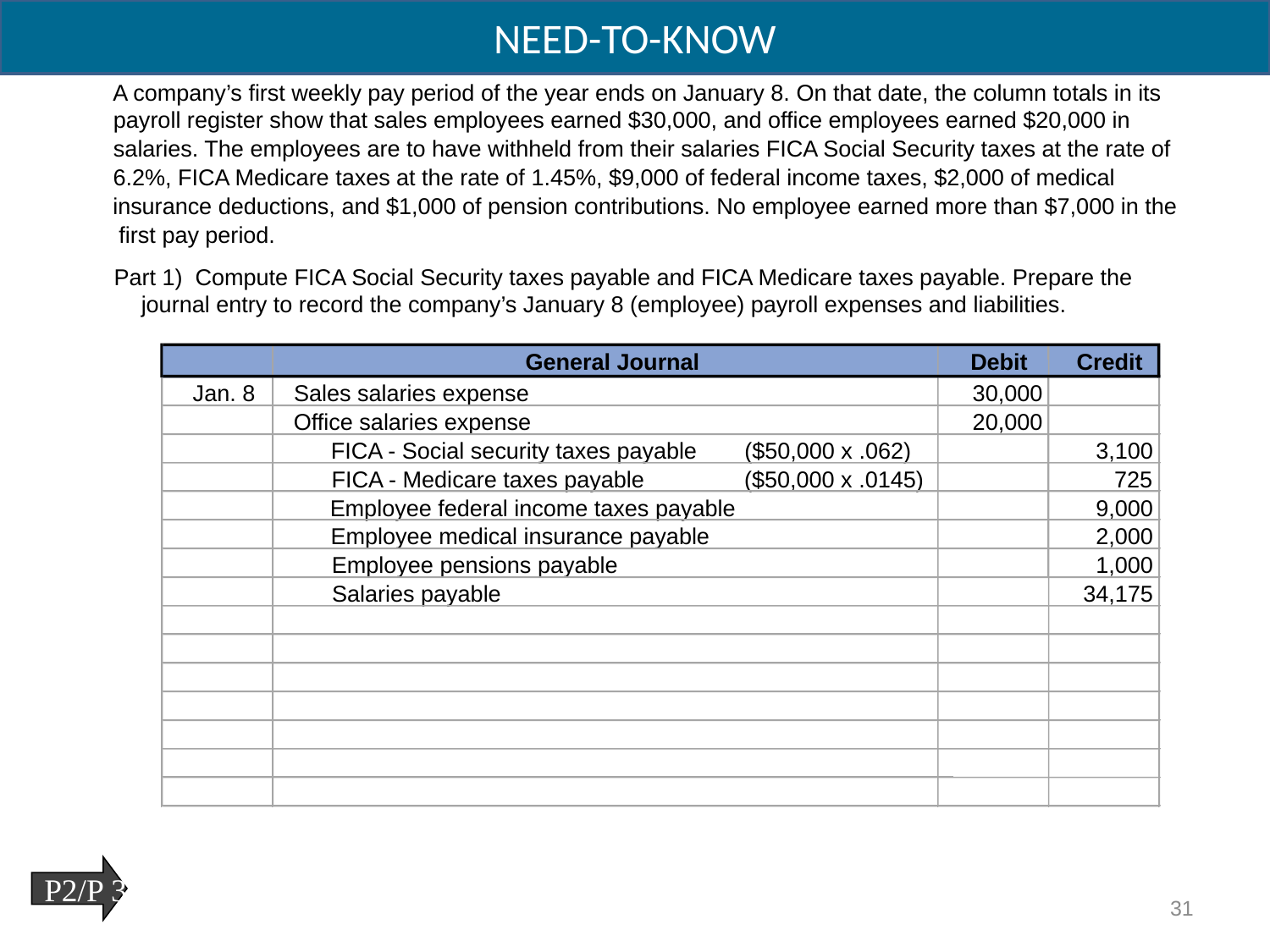

NEED-TO-KNOW
A company’s first weekly pay period of the year ends on January 8. On that date, the column totals in its
payroll register show that sales employees earned $30,000, and office employees earned $20,000 in
salaries. The employees are to have withheld from their salaries FICA Social Security taxes at the rate of
6.2%, FICA Medicare taxes at the rate of 1.45%, $9,000 of federal income taxes, $2,000 of medical
insurance deductions, and $1,000 of pension contributions. No employee earned more than $7,000 in the
first pay period.
Part 1)  Compute FICA Social Security taxes payable and FICA Medicare taxes payable. Prepare the
journal entry to record the company’s January 8 (employee) payroll expenses and liabilities.

General Journal
Debit
Credit

Jan. 8
Sales salaries expense
30,000

Office salaries expense
20,000

FICA - Social security taxes payable
($50,000 x .062)
3,100

FICA - Medicare taxes payable
($50,000 x .0145)
725

Employee federal income taxes payable
9,000

Employee medical insurance payable
2,000

Employee pensions payable
1,000

Salaries payable
34,175

P2/P 3
31